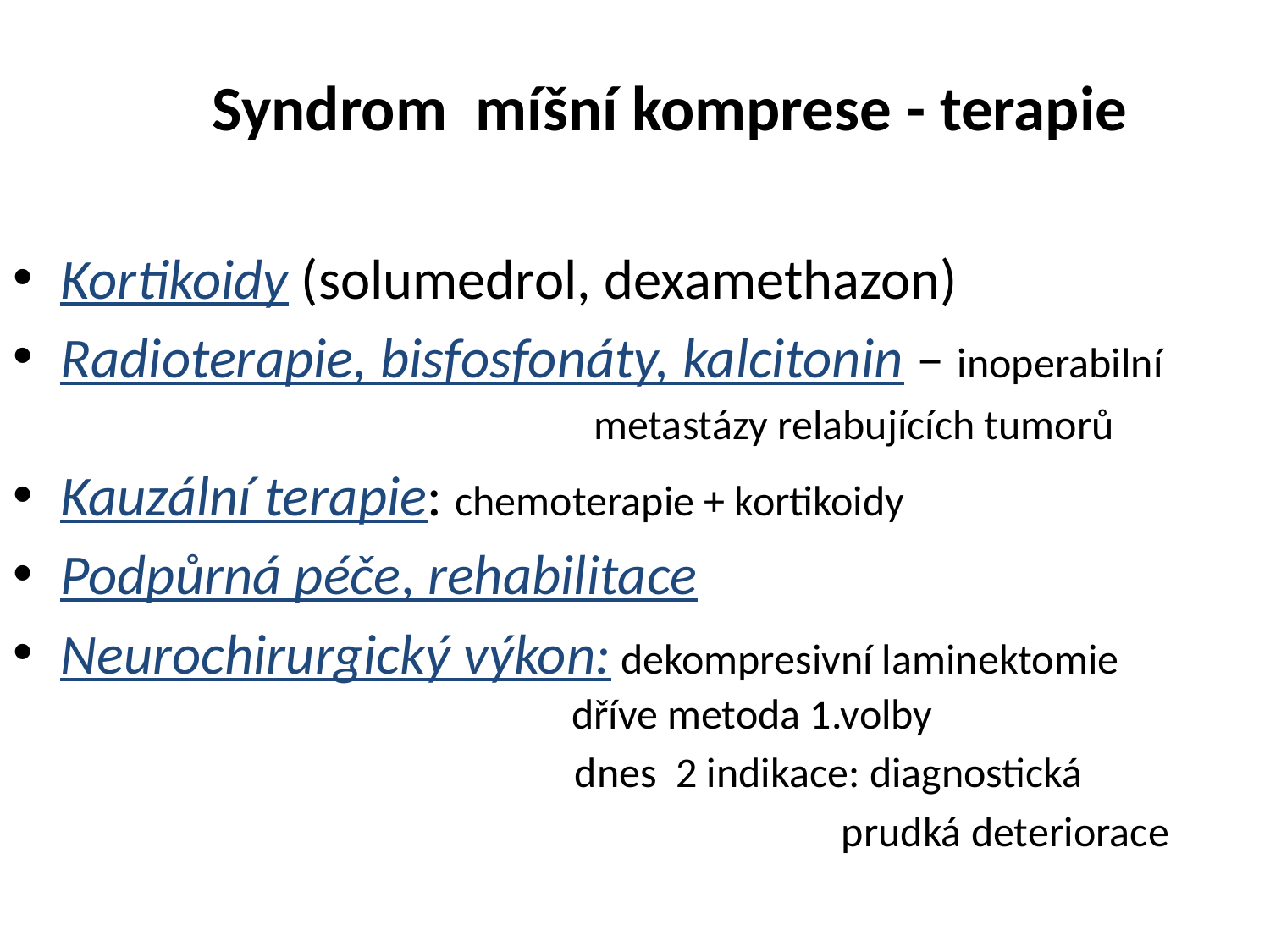

# Syndrom  míšní komprese - terapie
Kortikoidy (solumedrol, dexamethazon)
Radioterapie, bisfosfonáty, kalcitonin – inoperabilní
                                                             metastázy relabujících tumorů
Kauzální terapie: chemoterapie + kortikoidy
Podpůrná péče, rehabilitace
Neurochirurgický výkon: dekompresivní laminektomie
                                            dříve metoda 1.volby
                                                           dnes  2 indikace: diagnostická
                                                                                       prudká deteriorace